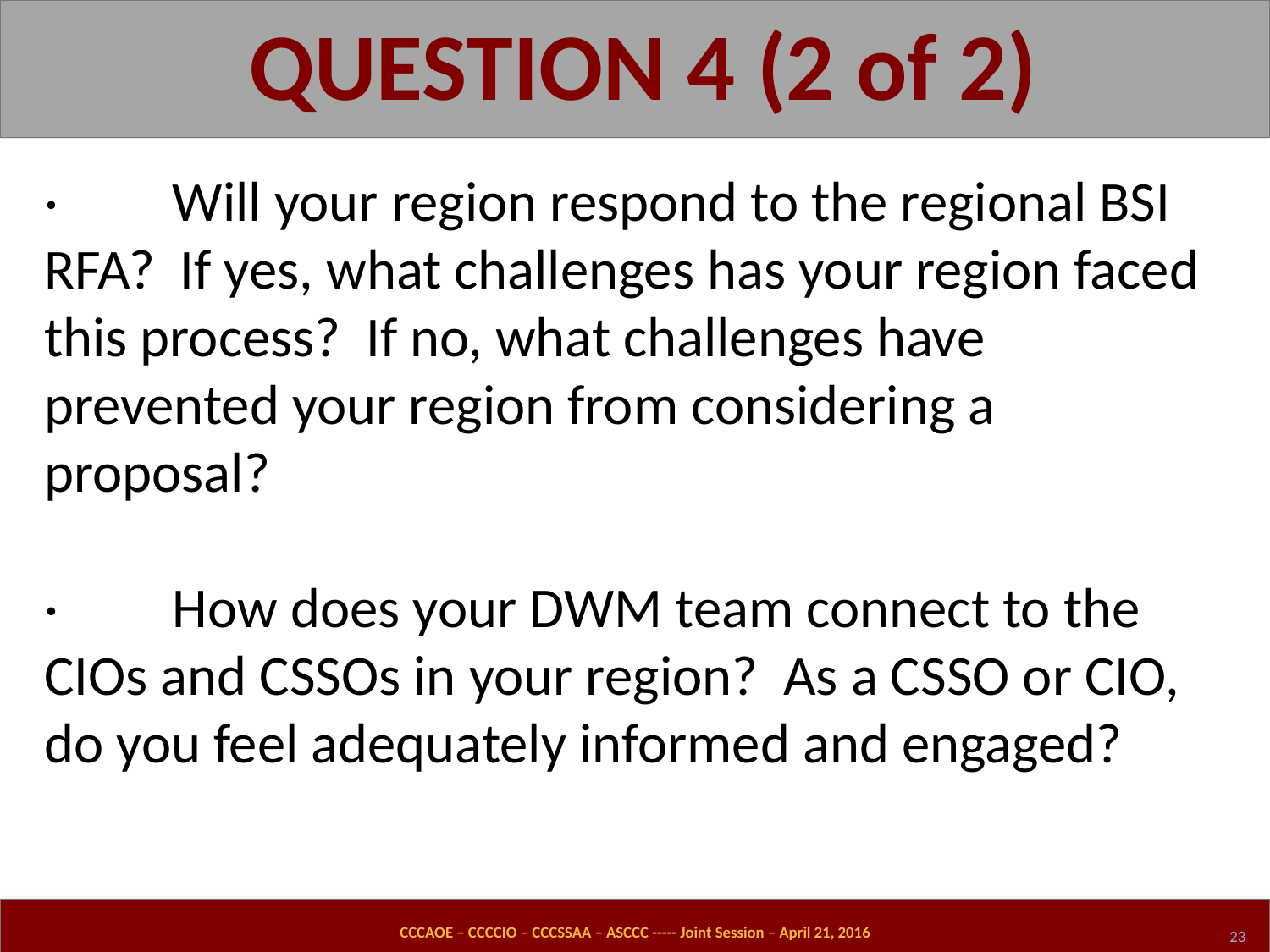

QUESTION 4 (2 of 2)
·         Will your region respond to the regional BSI RFA?  If yes, what challenges has your region faced this process?  If no, what challenges have prevented your region from considering a proposal?
·         How does your DWM team connect to the CIOs and CSSOs in your region?  As a CSSO or CIO, do you feel adequately informed and engaged?
CCCAOE – CCCCIO – CCCSSAA – ASCCC ----- Joint Session – April 21, 2016